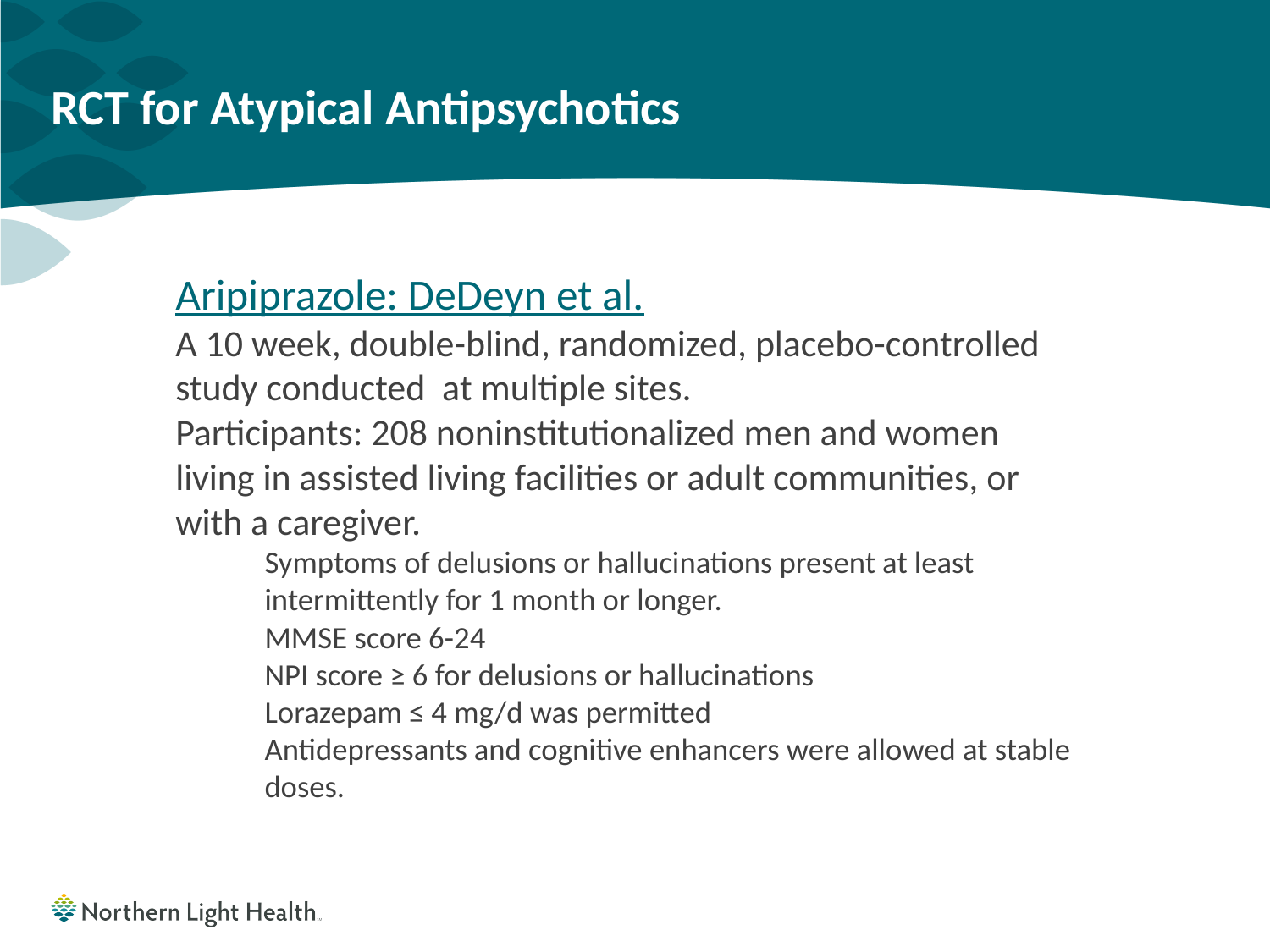

# RCT for Atypical Antipsychotics
Aripiprazole: DeDeyn et al.
A 10 week, double-blind, randomized, placebo-controlled study conducted  at multiple sites.
Participants: 208 noninstitutionalized men and women living in assisted living facilities or adult communities, or with a caregiver.
Symptoms of delusions or hallucinations present at least intermittently for 1 month or longer.
MMSE score 6-24
NPI score ≥ 6 for delusions or hallucinations
Lorazepam ≤ 4 mg/d was permitted
Antidepressants and cognitive enhancers were allowed at stable doses.